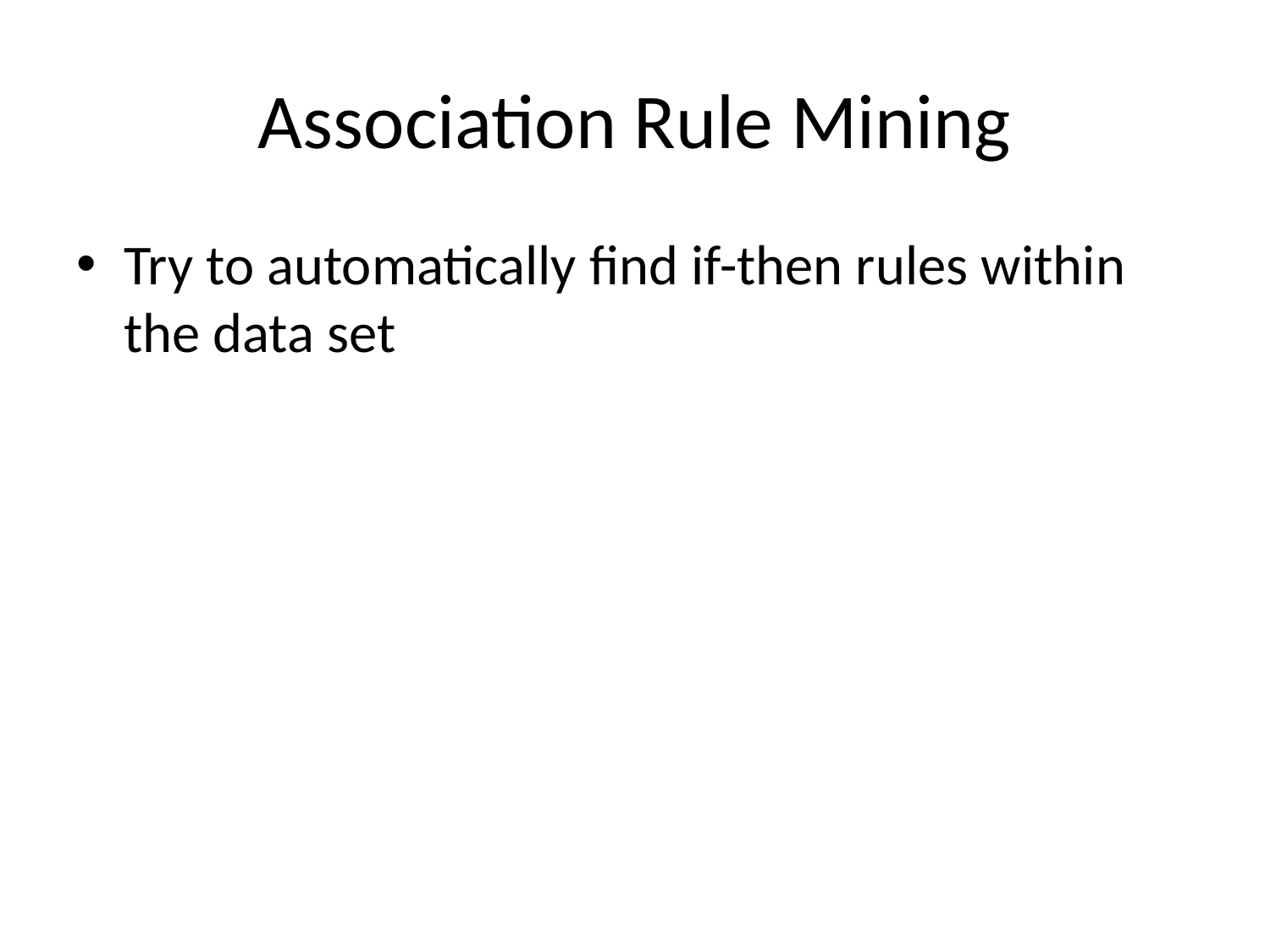

# Association Rule Mining
Try to automatically find if-then rules within the data set